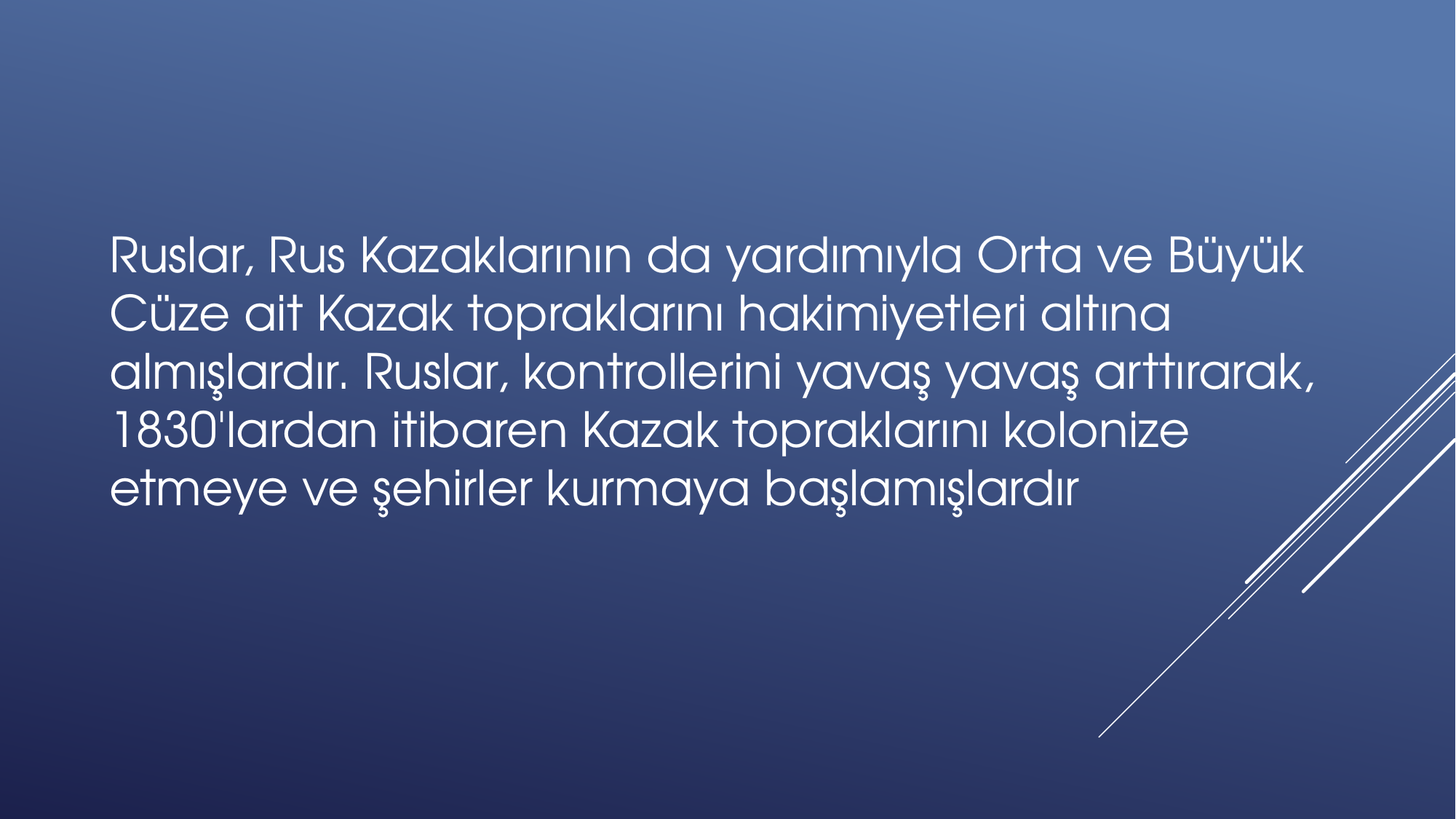

Ruslar, Rus Kazaklarının da yardımıyla Orta ve Büyük Cüze ait Kazak topraklarını hakimiyetleri altına almışlardır. Ruslar, kontrollerini yavaş yavaş arttırarak, 1830'lardan itibaren Kazak topraklarını kolonize etmeye ve şehirler kurmaya başlamışlardır